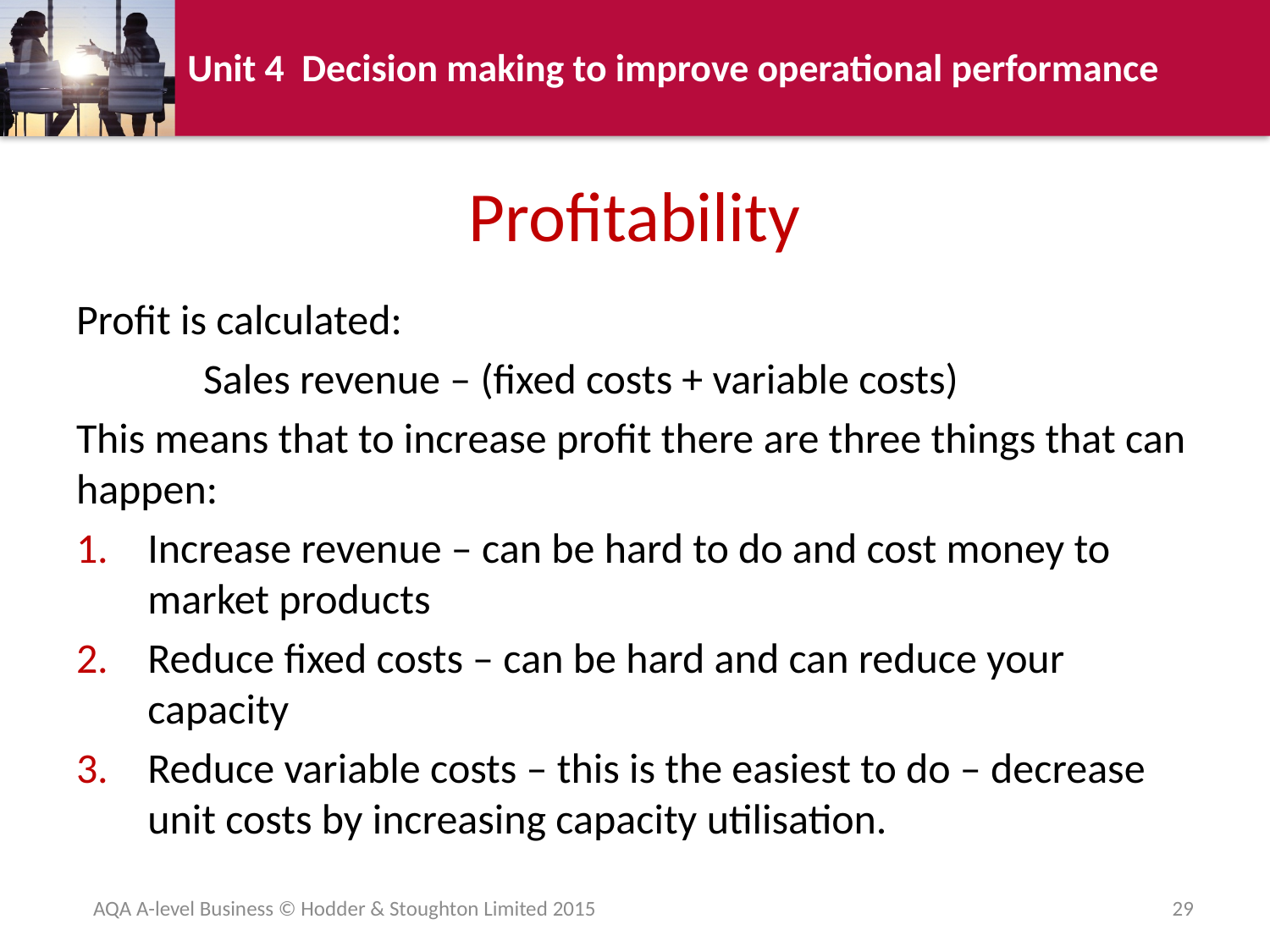

# Profitability
Profit is calculated:
	Sales revenue – (fixed costs + variable costs)
This means that to increase profit there are three things that can happen:
Increase revenue – can be hard to do and cost money to market products
Reduce fixed costs – can be hard and can reduce your capacity
Reduce variable costs – this is the easiest to do – decrease unit costs by increasing capacity utilisation.
AQA A-level Business © Hodder & Stoughton Limited 2015
29